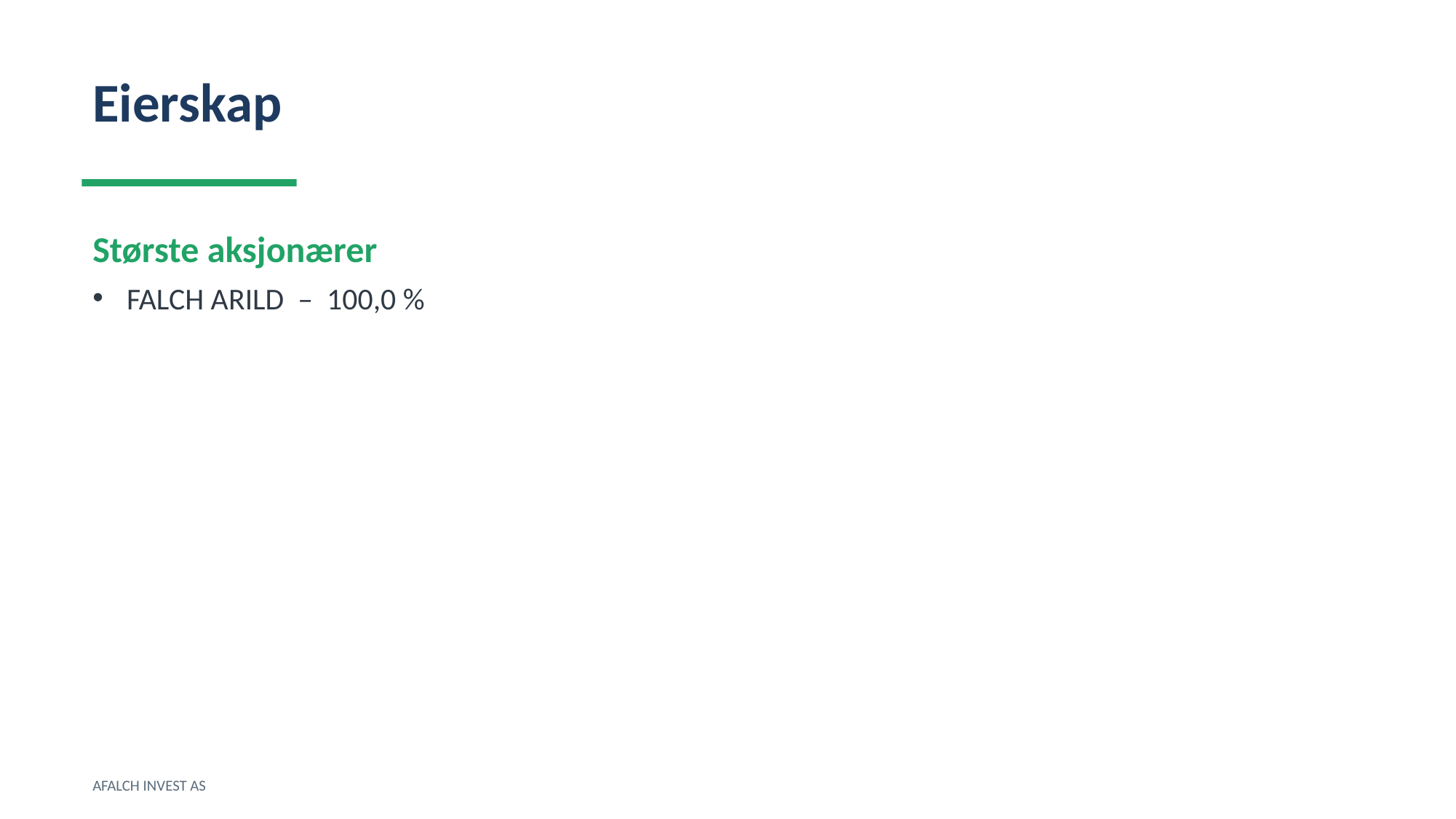

Eierskap

Største aksjonærer
FALCH ARILD  –  100,0 %
AFALCH INVEST AS